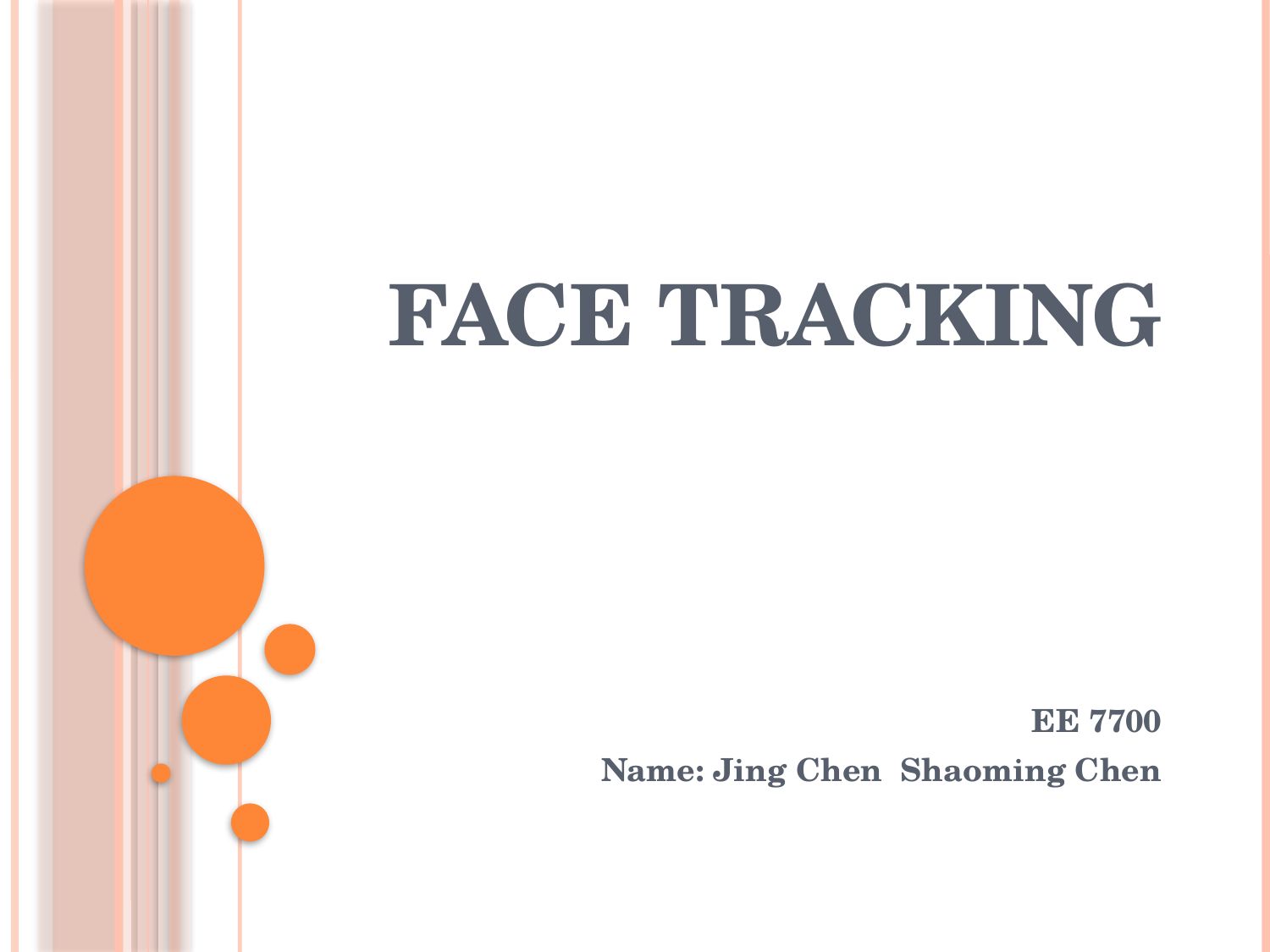

# Face tracking
EE 7700
Name: Jing Chen  Shaoming Chen